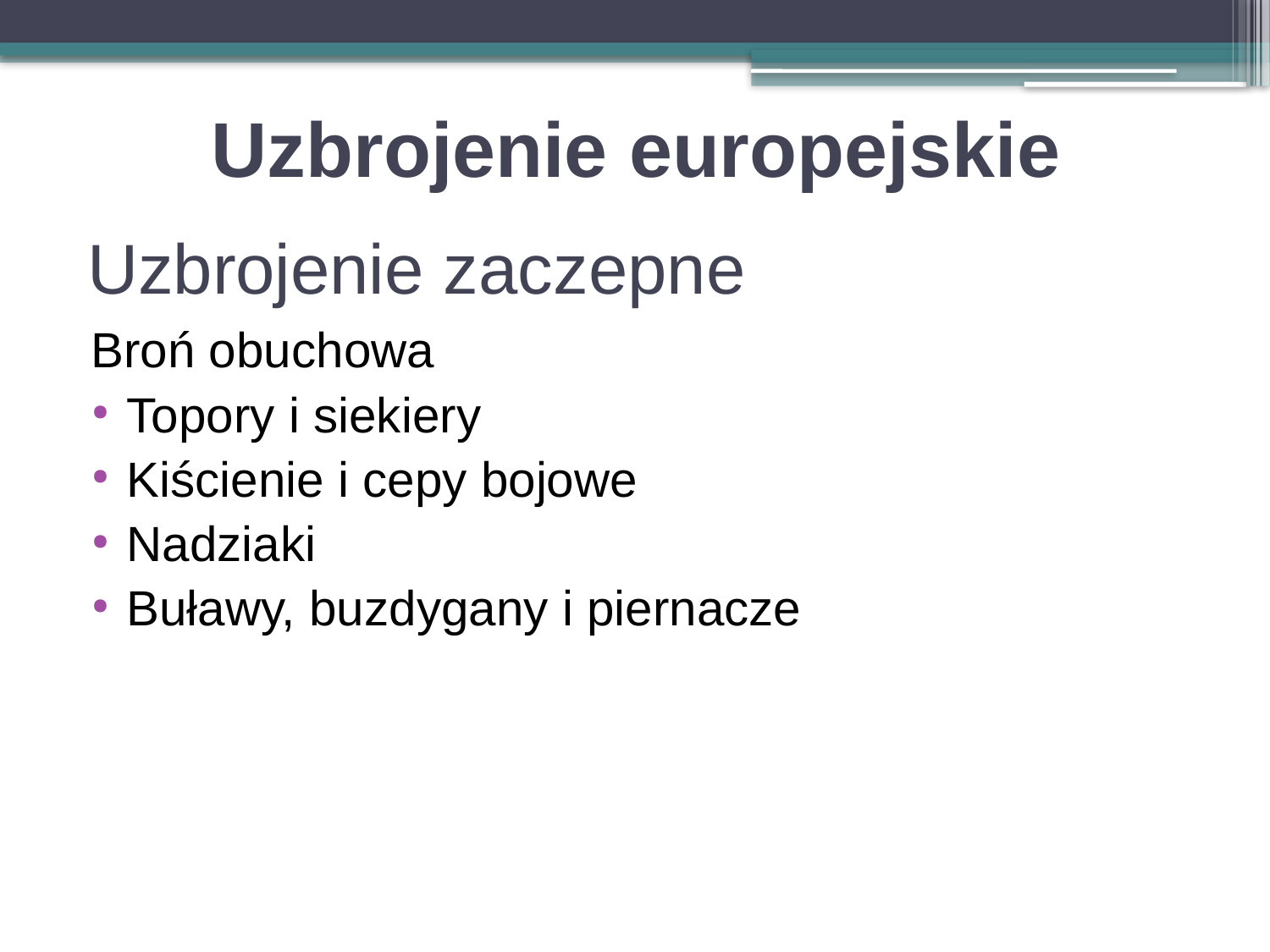

# Uzbrojenie europejskie
Uzbrojenie zaczepne
Broń obuchowa
Topory i siekiery
Kiścienie i cepy bojowe
Nadziaki
Buławy, buzdygany i piernacze